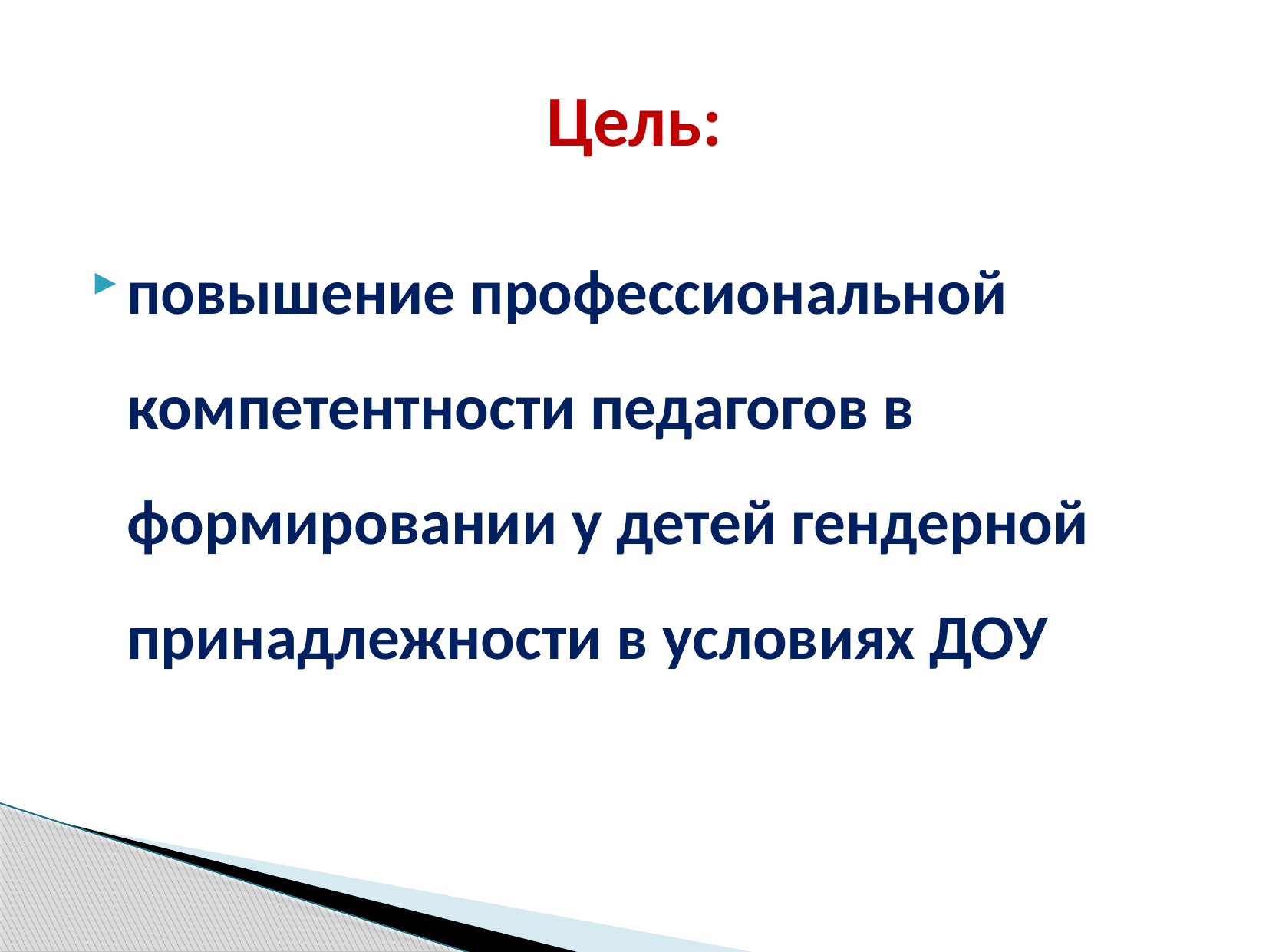

# Цель:
повышение профессиональной компетентности педагогов в формировании у детей гендерной принадлежности в условиях ДОУ